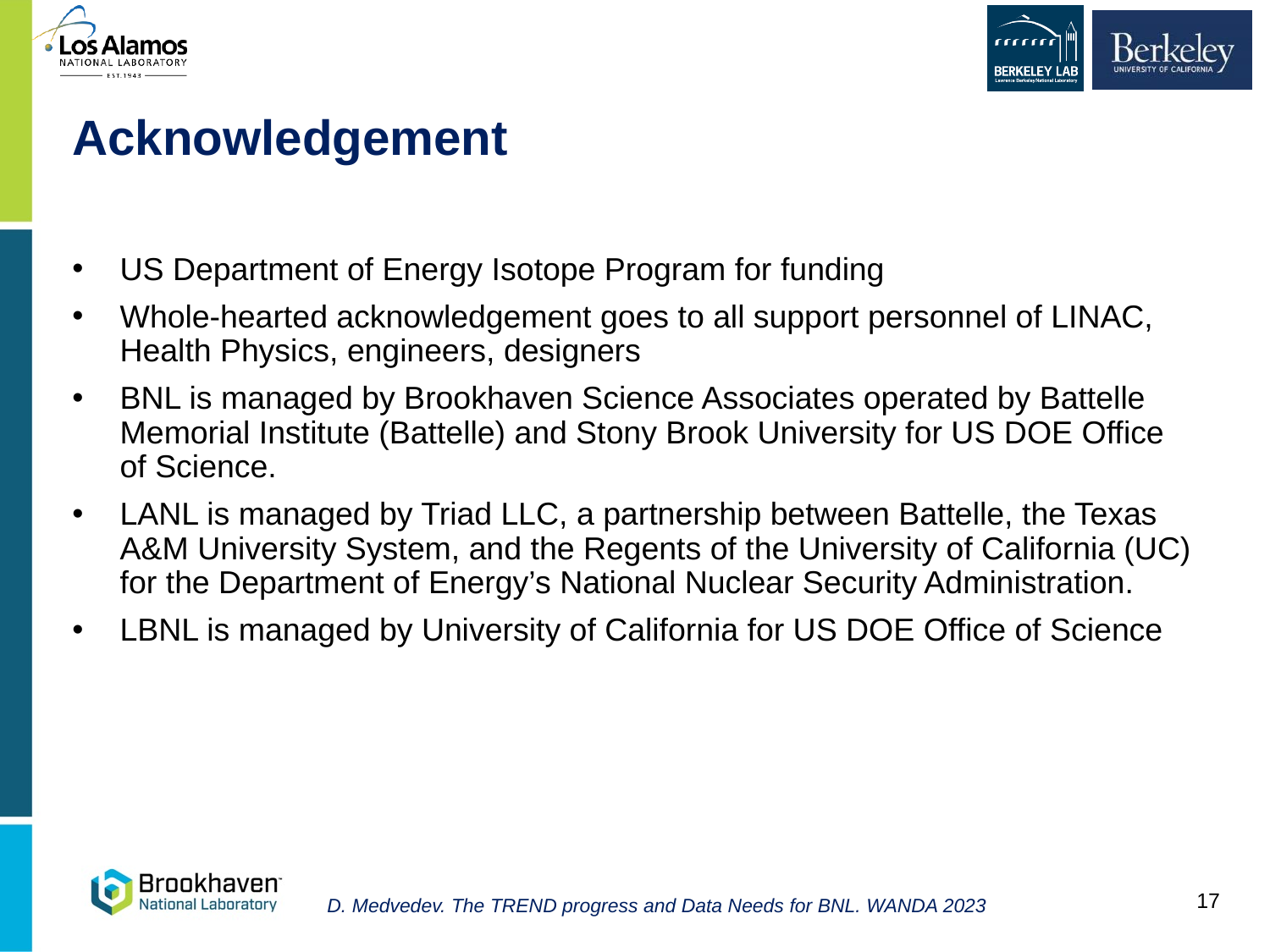

# Acknowledgement
US Department of Energy Isotope Program for funding
Whole-hearted acknowledgement goes to all support personnel of LINAC, Health Physics, engineers, designers
BNL is managed by Brookhaven Science Associates operated by Battelle Memorial Institute (Battelle) and Stony Brook University for US DOE Office of Science.
LANL is managed by Triad LLC, a partnership between Battelle, the Texas A&M University System, and the Regents of the University of California (UC) for the Department of Energy’s National Nuclear Security Administration.
LBNL is managed by University of California for US DOE Office of Science